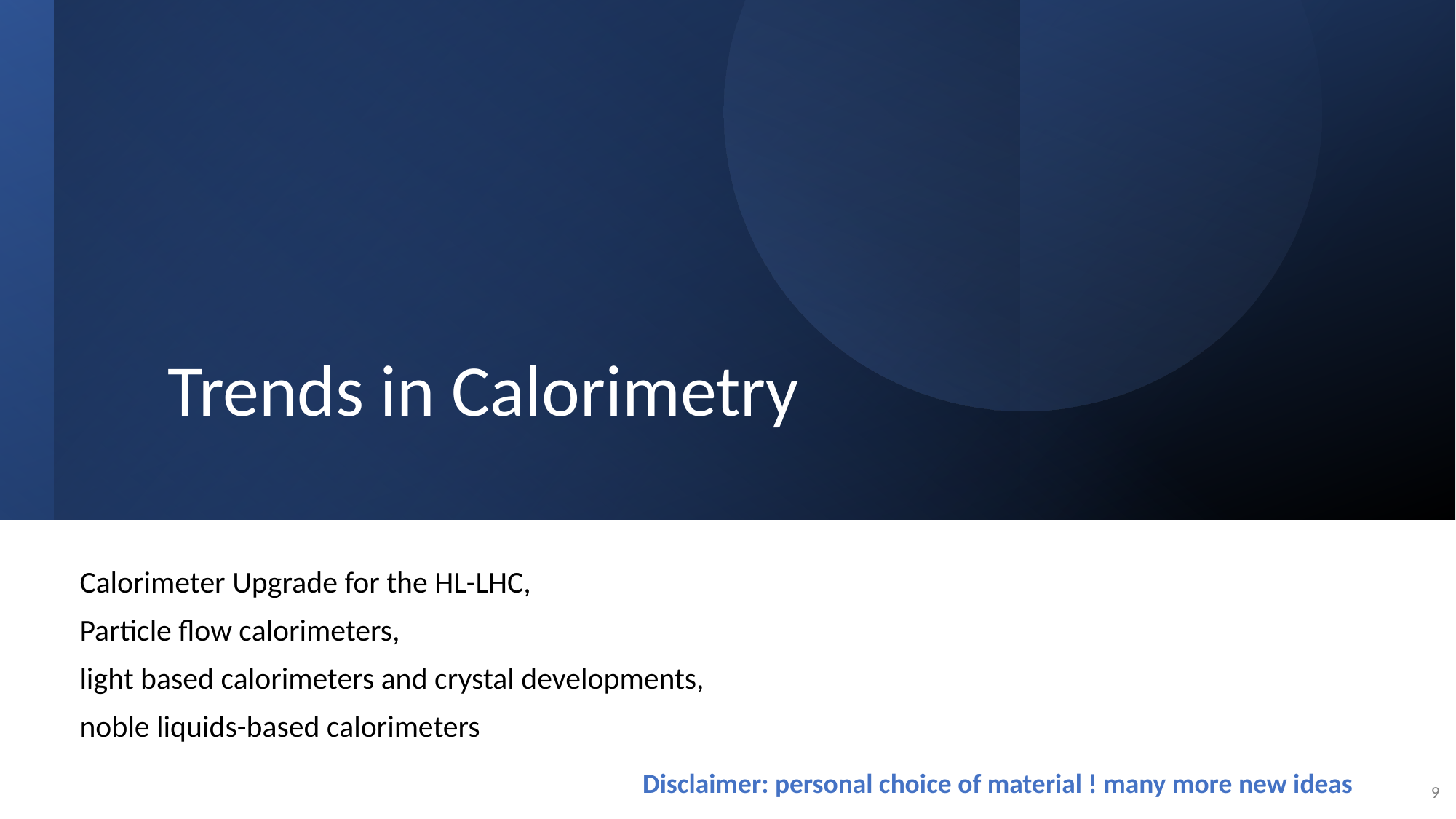

# Trends in Calorimetry
Calorimeter Upgrade for the HL-LHC,
Particle flow calorimeters,
light based calorimeters and crystal developments,
noble liquids-based calorimeters
Disclaimer: personal choice of material ! many more new ideas
9